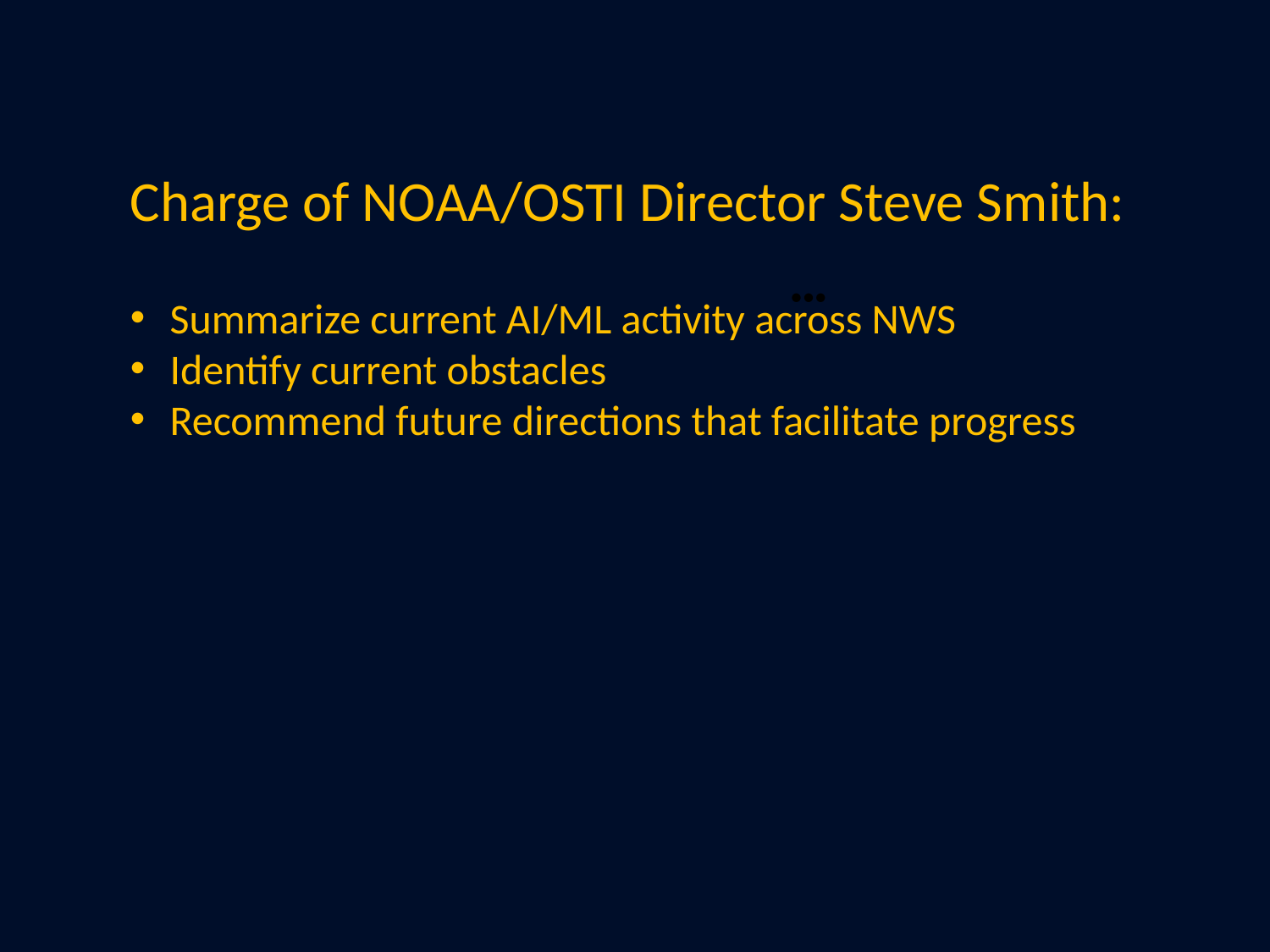

Charge of NOAA/OSTI Director Steve Smith:

Summarize current AI/ML activity across NWS
Identify current obstacles
Recommend future directions that facilitate progress
•••